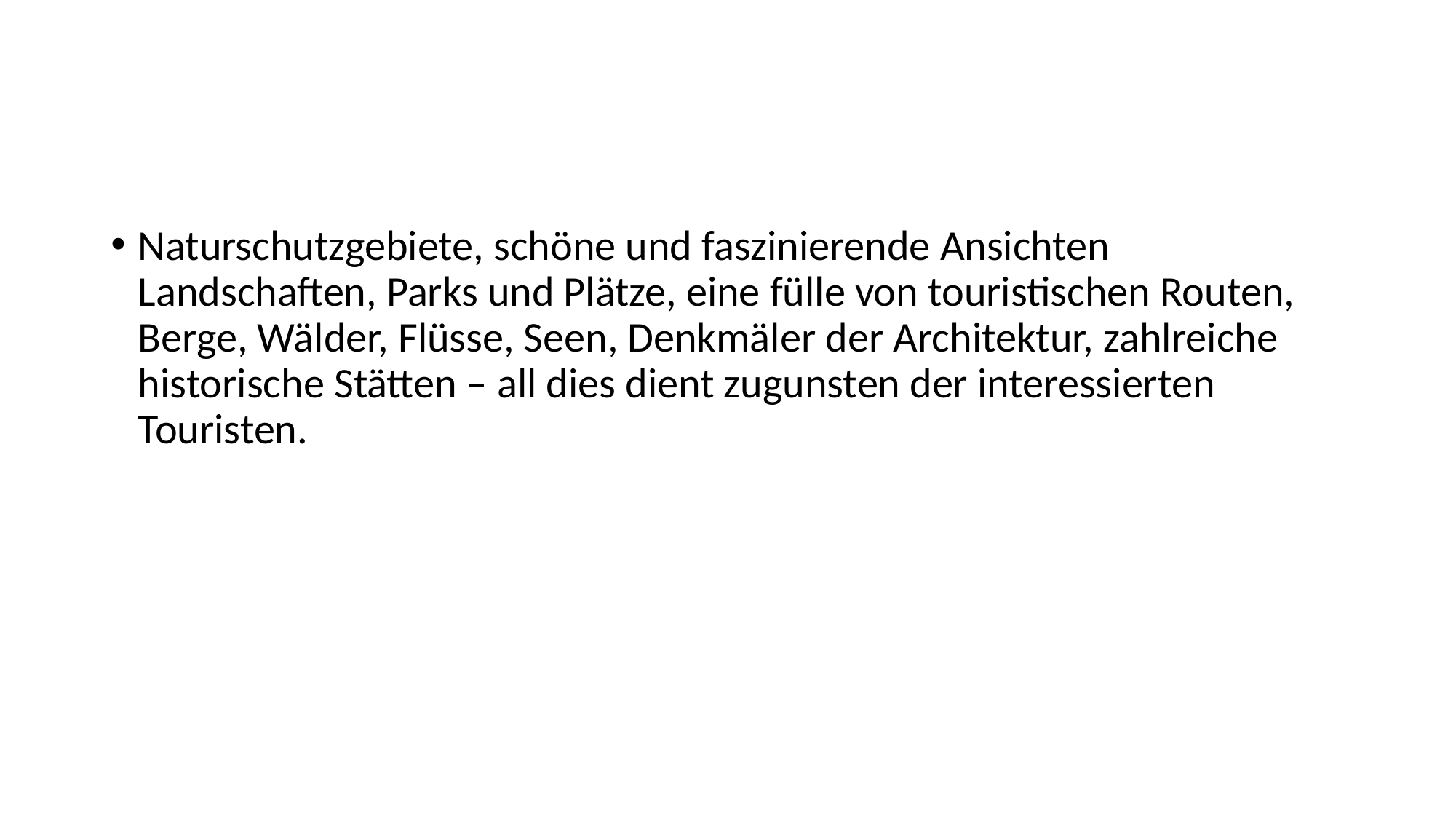

#
Naturschutzgebiete, schöne und faszinierende Ansichten Landschaften, Parks und Plätze, eine fülle von touristischen Routen, Berge, Wälder, Flüsse, Seen, Denkmäler der Architektur, zahlreiche historische Stätten – all dies dient zugunsten der interessierten Touristen.